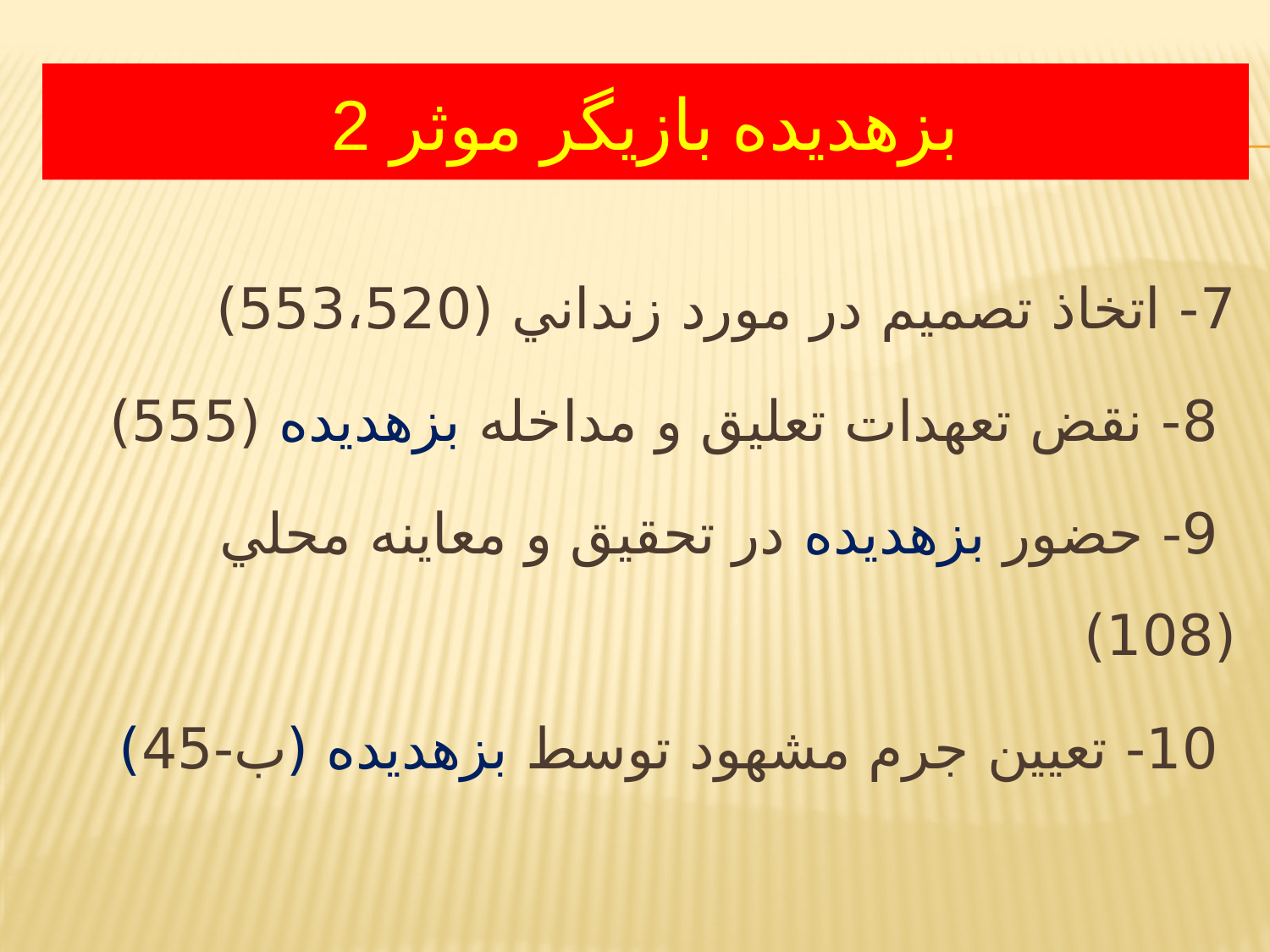

# 2 بزه­ديده بازیگر موثر
7- اتخاذ تصميم در مورد زنداني (553،520)
 8- نقض تعهدات تعلیق و مداخله بزه­ديده (555)
 9- حضور بزه­ديده در تحقيق و معاينه محلي (108)
 10- تعيين جرم مشهود توسط بزه­ديده (ب-45)